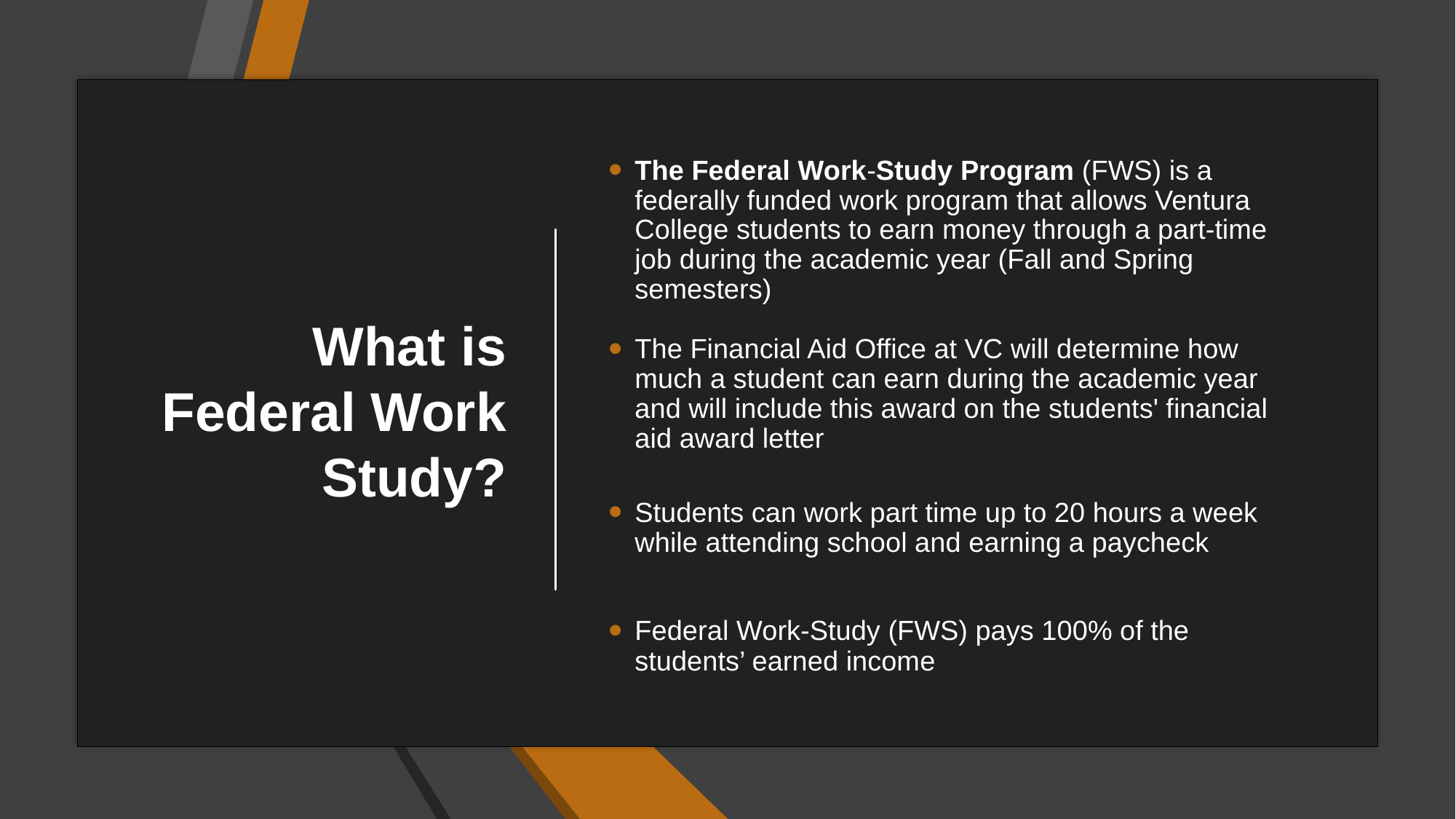

# What is Federal Work Study?
The Federal Work-Study Program (FWS) is a federally funded work program that allows Ventura College students to earn money through a part-time job during the academic year (Fall and Spring semesters)

The Financial Aid Office at VC will determine how much a student can earn during the academic year and will include this award on the students' financial aid award letter

Students can work part time up to 20 hours a week while attending school and earning a paycheck

Federal Work-Study (FWS) pays 100% of the students’ earned income